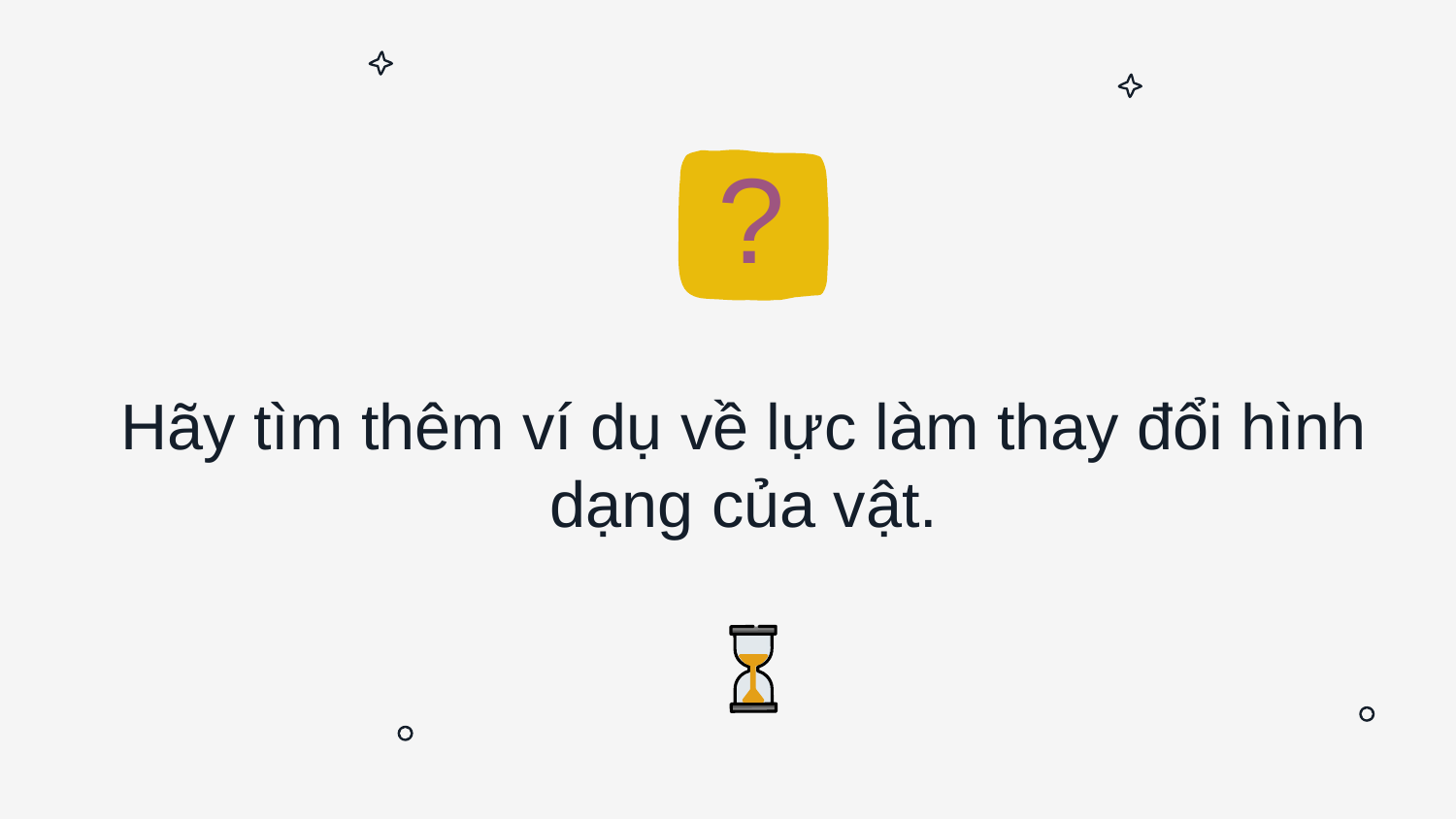

?

Hãy tìm thêm ví dụ về lực làm thay đổi hình dạng của vật.